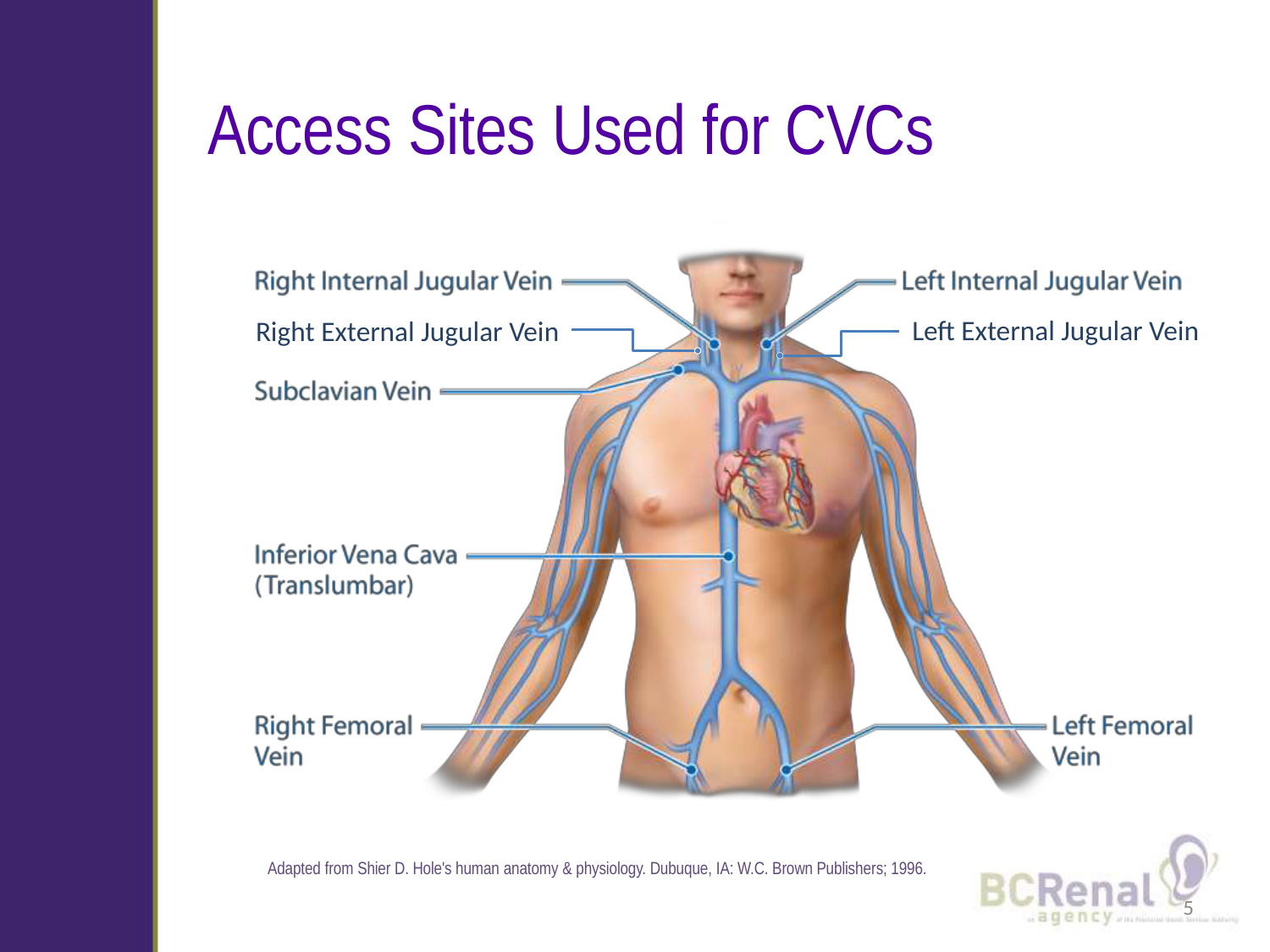

# Access Sites Used for CVCs

Left External Jugular Vein
Right External Jugular Vein

Adapted from Shier D. Hole's human anatomy & physiology. Dubuque, IA: W.C. Brown Publishers; 1996.
5